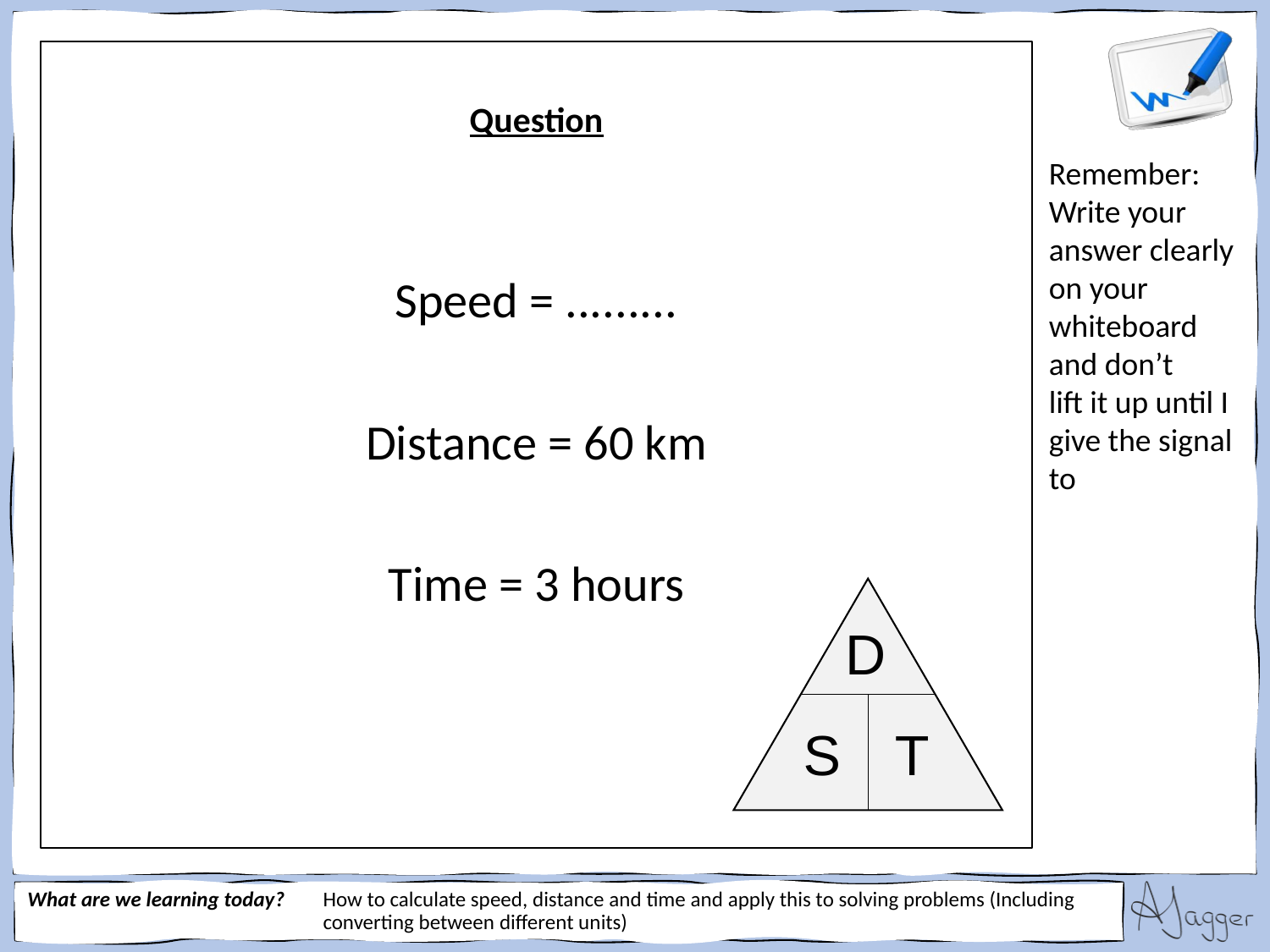

Speed = .........

Distance = 60 km

Time = 3 hours

D
S
T